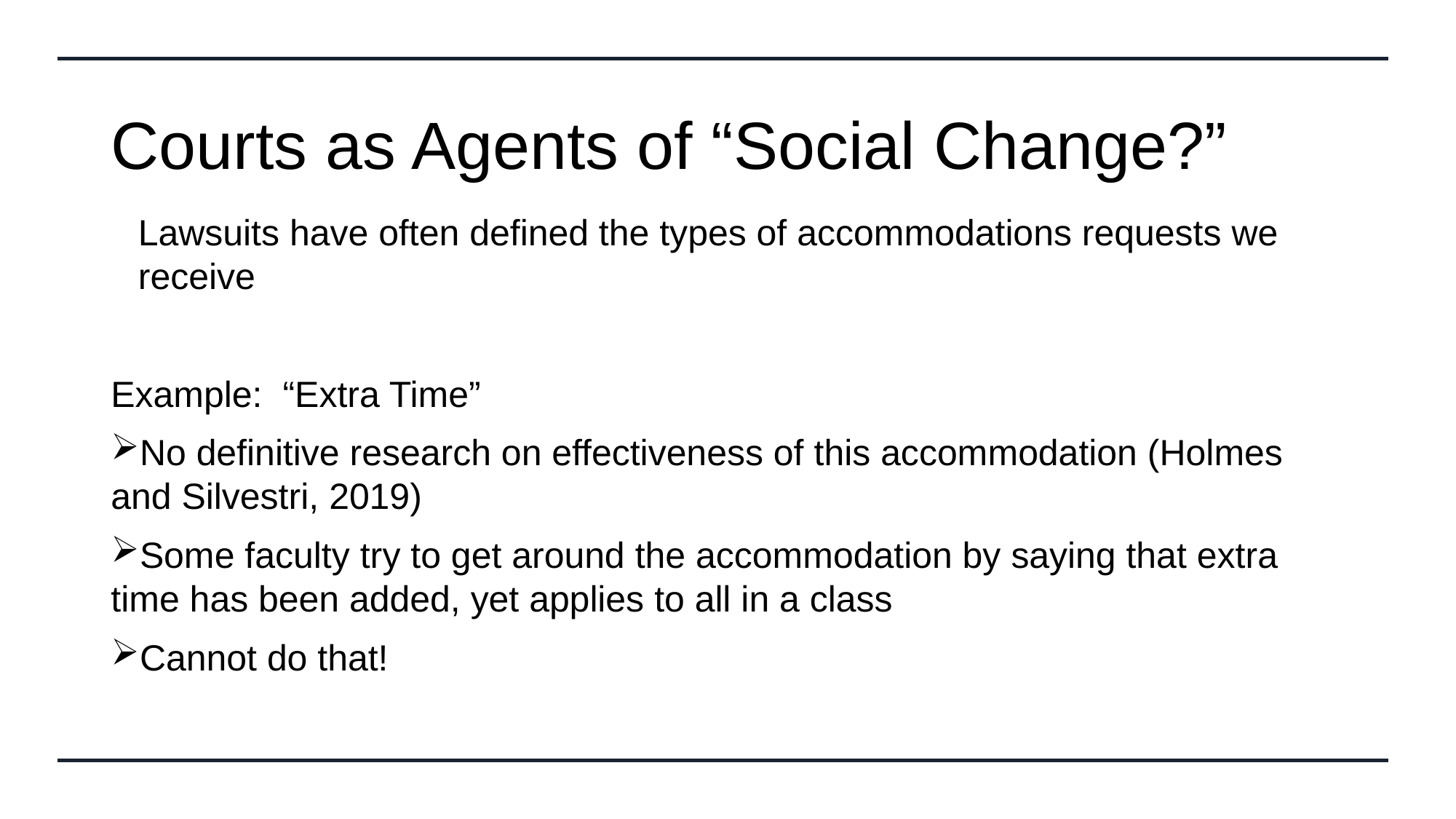

# Courts as Agents of “Social Change?”
Lawsuits have often defined the types of accommodations requests we receive

Example:  “Extra Time”
No definitive research on effectiveness of this accommodation (Holmes and Silvestri, 2019)
Some faculty try to get around the accommodation by saying that extra time has been added, yet applies to all in a class
Cannot do that!